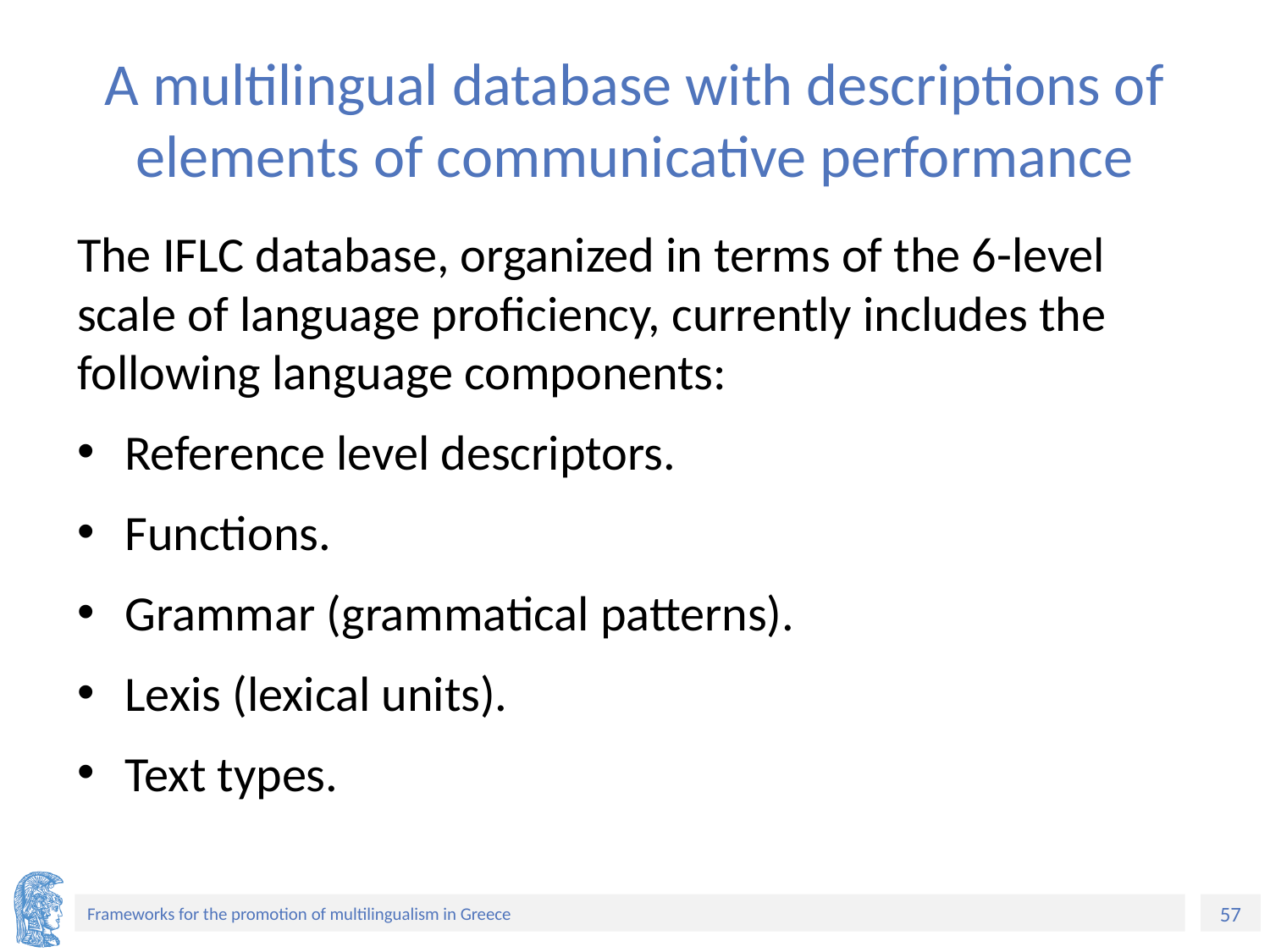

# A multilingual database with descriptions of elements of communicative performance
The IFLC database, organized in terms of the 6-level scale of language proficiency, currently includes the following language components:
Reference level descriptors.
Functions.
Grammar (grammatical patterns).
Lexis (lexical units).
Text types.